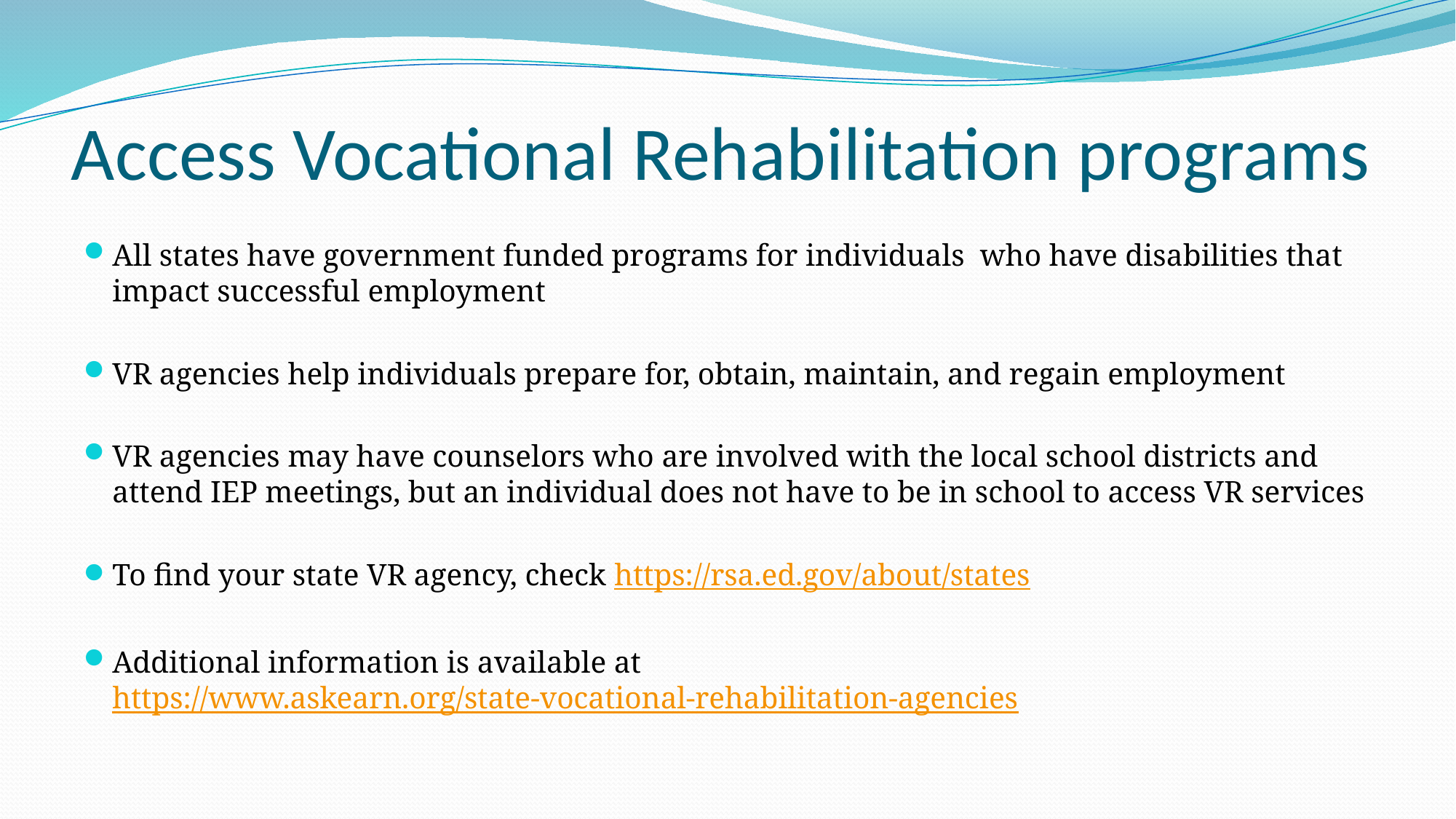

# Access Vocational Rehabilitation programs
All states have government funded programs for individuals  who have disabilities that impact successful employment

VR agencies help individuals prepare for, obtain, maintain, and regain employment

VR agencies may have counselors who are involved with the local school districts and attend IEP meetings, but an individual does not have to be in school to access VR services

To find your state VR agency, check https://rsa.ed.gov/about/states

Additional information is available at  https://www.askearn.org/state-vocational-rehabilitation-agencies